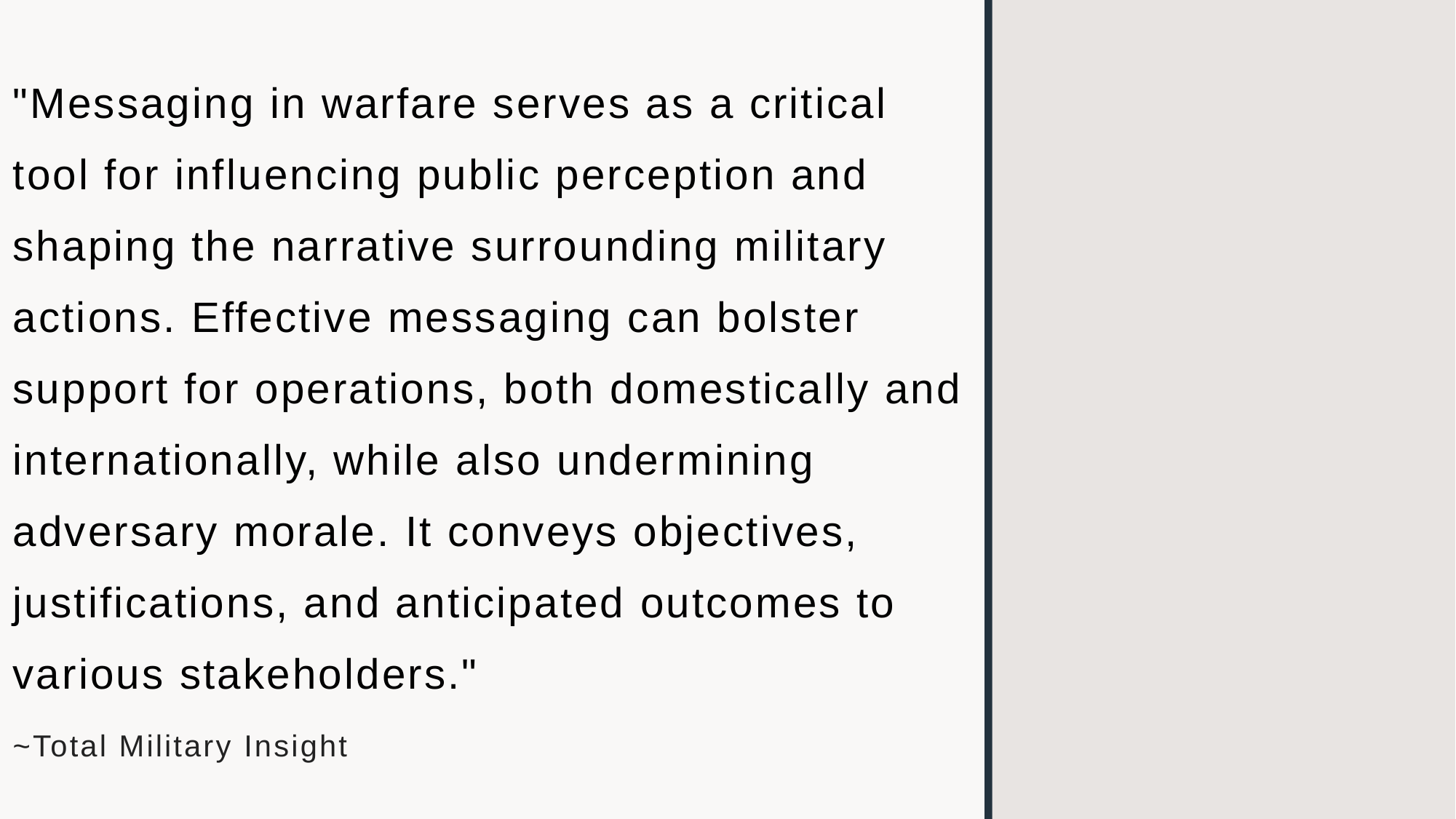

"Messaging in warfare serves as a critical tool for influencing public perception and shaping the narrative surrounding military actions. Effective messaging can bolster support for operations, both domestically and internationally, while also undermining adversary morale. It conveys objectives, justifications, and anticipated outcomes to various stakeholders."
~Total Military Insight